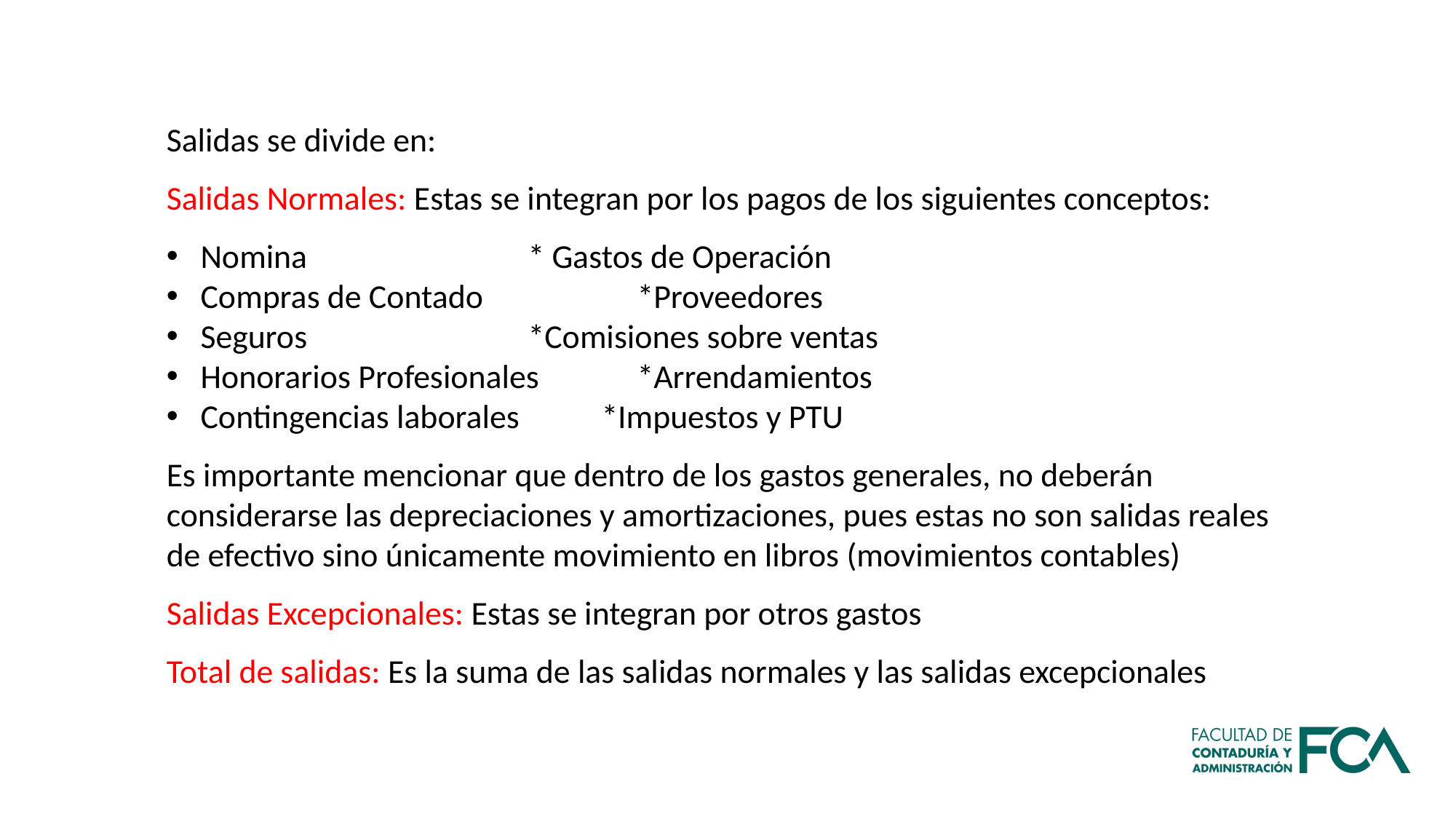

Salidas se divide en:

Salidas Normales: Estas se integran por los pagos de los siguientes conceptos:

Nomina			* Gastos de Operación
Compras de Contado		*Proveedores
Seguros			*Comisiones sobre ventas
Honorarios Profesionales  	*Arrendamientos
Contingencias laborales           *Impuestos y PTU

Es importante mencionar que dentro de los gastos generales, no deberán considerarse las depreciaciones y amortizaciones, pues estas no son salidas reales de efectivo sino únicamente movimiento en libros (movimientos contables)

Salidas Excepcionales: Estas se integran por otros gastos

Total de salidas: Es la suma de las salidas normales y las salidas excepcionales